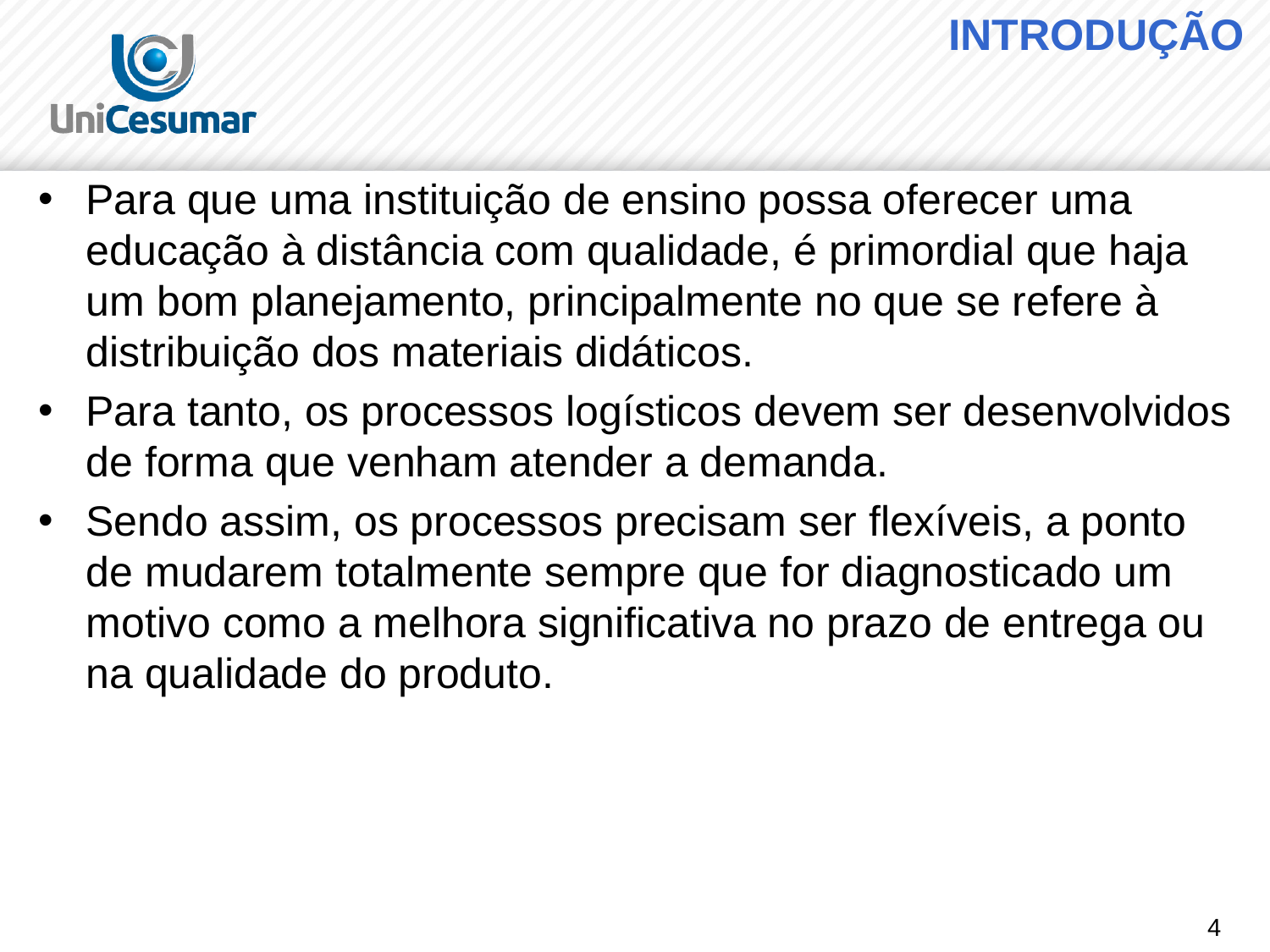

# INTRODUÇÃO
Para que uma instituição de ensino possa oferecer uma educação à distância com qualidade, é primordial que haja um bom planejamento, principalmente no que se refere à distribuição dos materiais didáticos.
Para tanto, os processos logísticos devem ser desenvolvidos de forma que venham atender a demanda.
Sendo assim, os processos precisam ser flexíveis, a ponto de mudarem totalmente sempre que for diagnosticado um motivo como a melhora significativa no prazo de entrega ou na qualidade do produto.